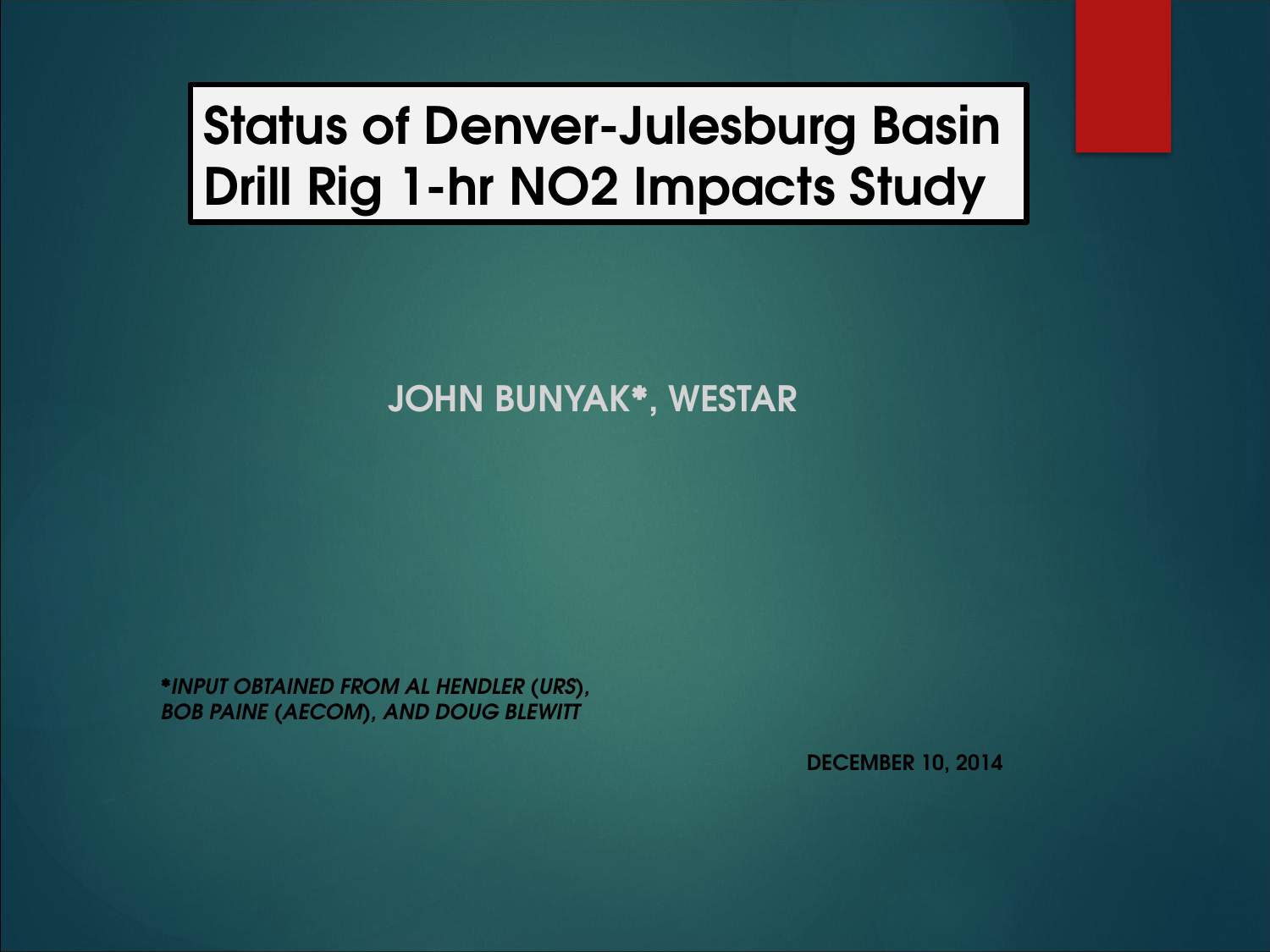

# Status of Denver-Julesburg Basin Drill Rig 1-hr NO2 Impacts Study
John Bunyak*, westar

*Input Obtained from Al Hendler (URS),
Bob Paine (AECOM), and Doug Blewitt

                                                                                                             December 10, 2014